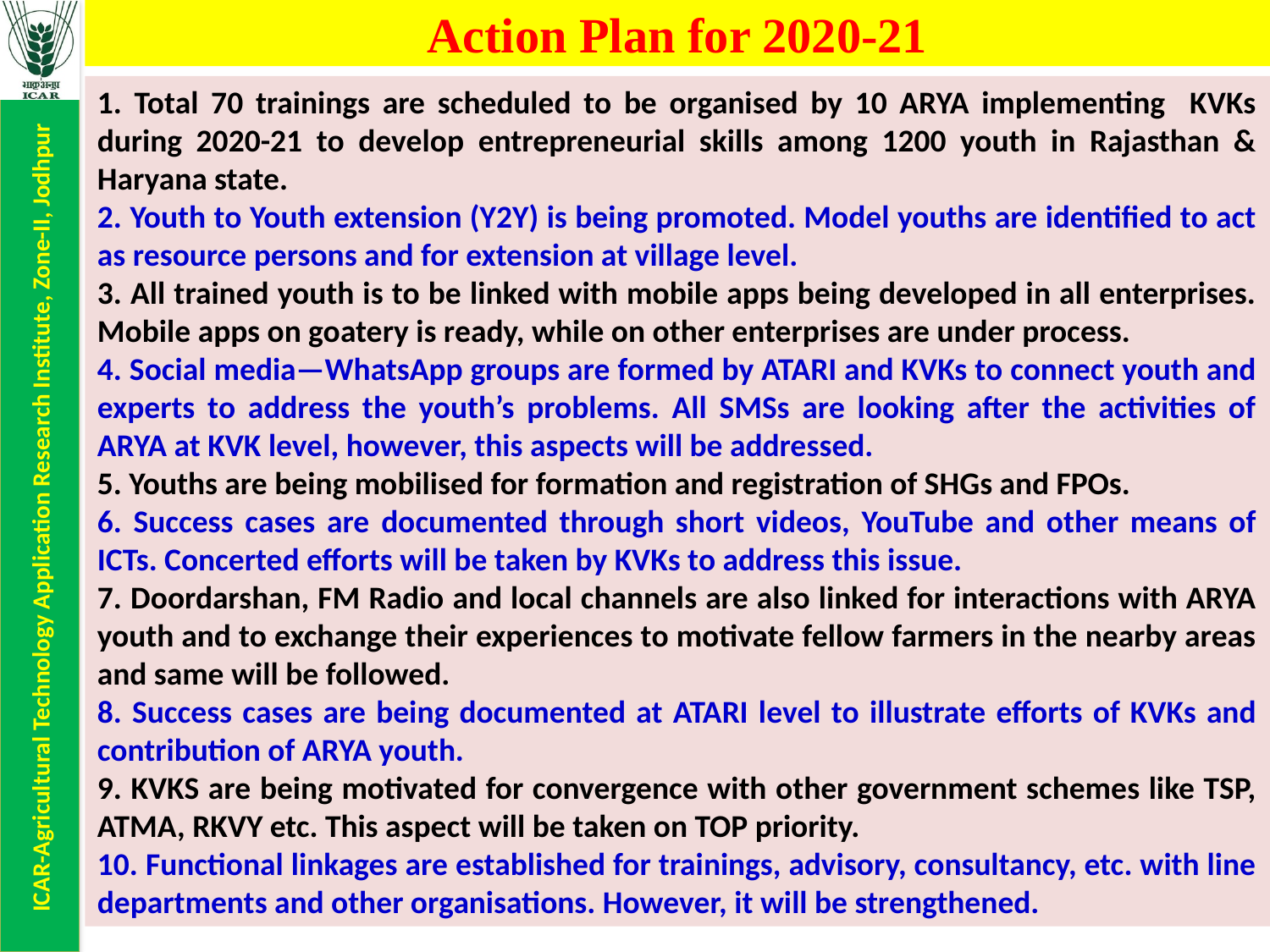

# Action Plan for 2020-21
1. Total 70 trainings are scheduled to be organised by 10 ARYA implementing  KVKs during 2020-21 to develop entrepreneurial skills among 1200 youth in Rajasthan & Haryana state.
2. Youth to Youth extension (Y2Y) is being promoted. Model youths are identified to act as resource persons and for extension at village level.
3. All trained youth is to be linked with mobile apps being developed in all enterprises. Mobile apps on goatery is ready, while on other enterprises are under process.
4. Social media—WhatsApp groups are formed by ATARI and KVKs to connect youth and experts to address the youth’s problems. All SMSs are looking after the activities of ARYA at KVK level, however, this aspects will be addressed.
5. Youths are being mobilised for formation and registration of SHGs and FPOs.
6. Success cases are documented through short videos, YouTube and other means of ICTs. Concerted efforts will be taken by KVKs to address this issue.
7. Doordarshan, FM Radio and local channels are also linked for interactions with ARYA youth and to exchange their experiences to motivate fellow farmers in the nearby areas and same will be followed.
8. Success cases are being documented at ATARI level to illustrate efforts of KVKs and contribution of ARYA youth.
9. KVKS are being motivated for convergence with other government schemes like TSP, ATMA, RKVY etc. This aspect will be taken on TOP priority.
10. Functional linkages are established for trainings, advisory, consultancy, etc. with line departments and other organisations. However, it will be strengthened.